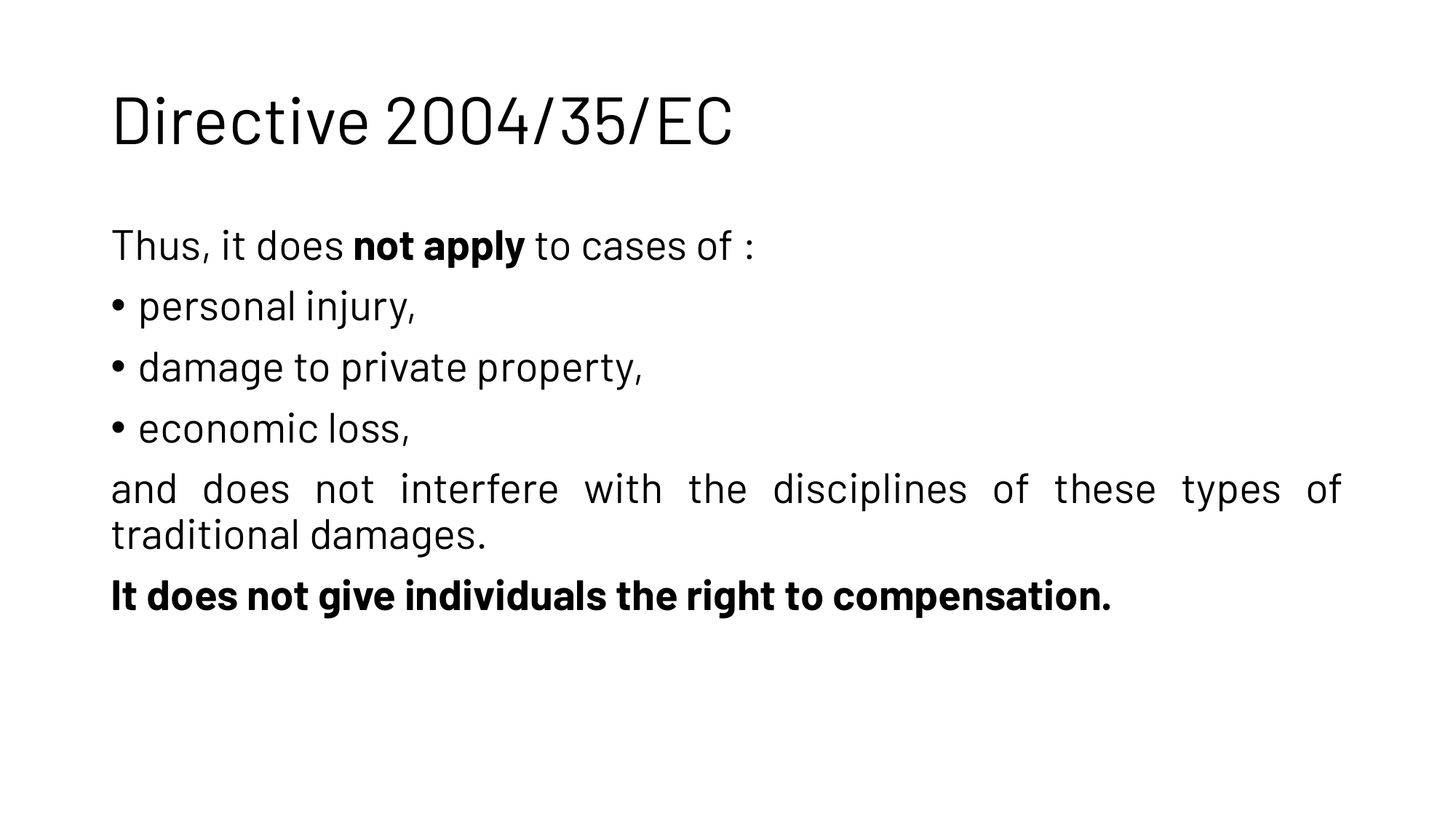

# Directive 2004/35/EC
Thus, it does not apply to cases of :
personal injury,
damage to private property,
economic loss,
and does not interfere with the disciplines of these types of traditional damages.
It does not give individuals the right to compensation.